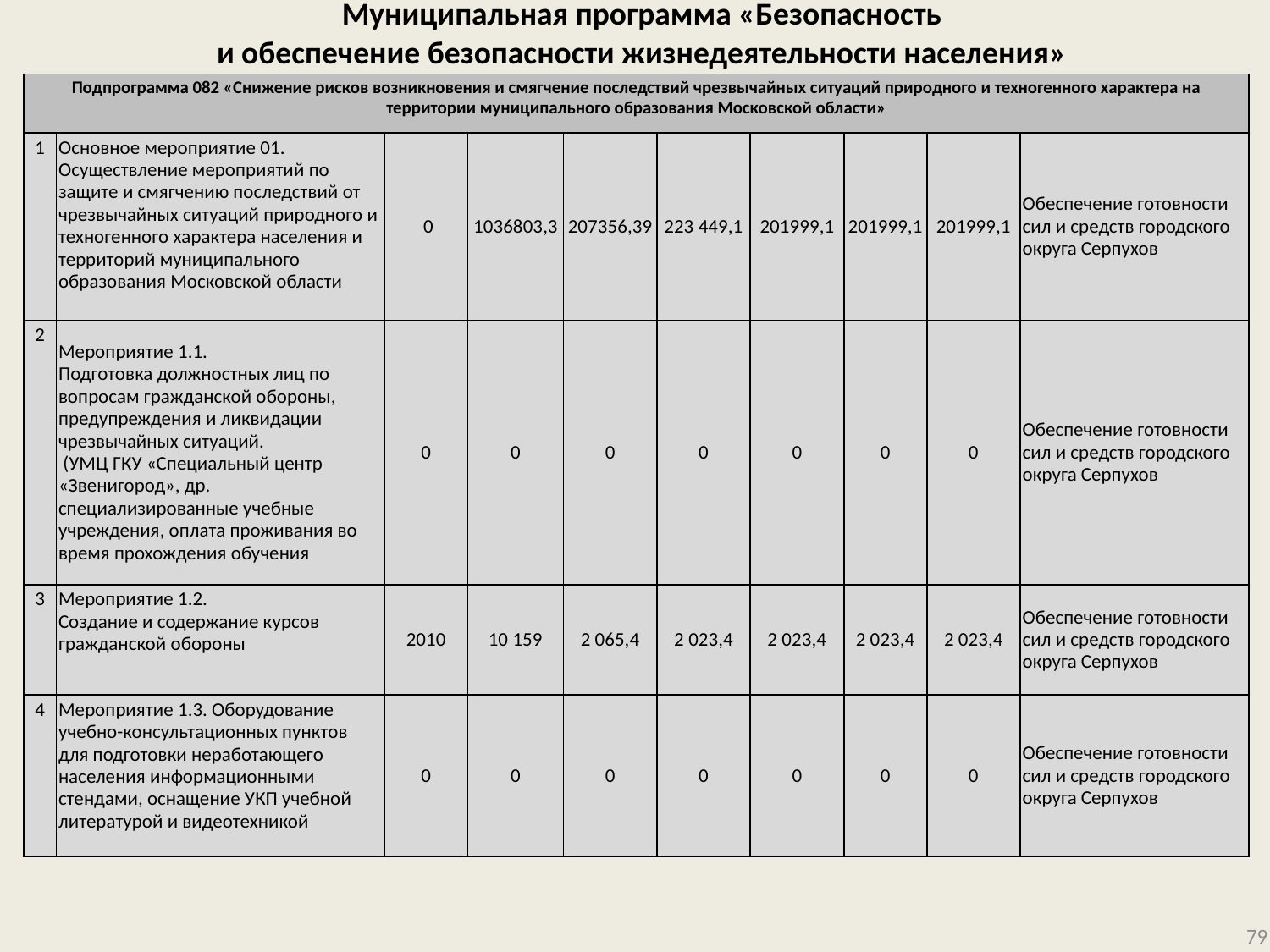

# Муниципальная программа «Безопасность и обеспечение безопасности жизнедеятельности населения»
| Подпрограмма 082 «Снижение рисков возникновения и смягчение последствий чрезвычайных ситуаций природного и техногенного характера на территории муниципального образования Московской области» |  |  |  |  |  |  |  |  |  |
| --- | --- | --- | --- | --- | --- | --- | --- | --- | --- |
| 1 | Основное мероприятие 01. Осуществление мероприятий по защите и смягчению последствий от чрезвычайных ситуаций природного и техногенного характера населения и территорий муниципального образования Московской области | 0 | 1036803,3 | 207356,39 | 223 449,1 | 201999,1 | 201999,1 | 201999,1 | Обеспечение готовности сил и средств городского округа Серпухов |
| 2 | Мероприятие 1.1. Подготовка должностных лиц по вопросам гражданской обороны, предупреждения и ликвидации чрезвычайных ситуаций. (УМЦ ГКУ «Специальный центр «Звенигород», др. специализированные учебные учреждения, оплата проживания во время прохождения обучения | 0 | 0 | 0 | 0 | 0 | 0 | 0 | Обеспечение готовности сил и средств городского округа Серпухов |
| 3 | Мероприятие 1.2. Создание и содержание курсов гражданской обороны | 2010 | 10 159 | 2 065,4 | 2 023,4 | 2 023,4 | 2 023,4 | 2 023,4 | Обеспечение готовности сил и средств городского округа Серпухов |
| 4 | Мероприятие 1.3. Оборудование учебно-консультационных пунктов для подготовки неработающего населения информационными стендами, оснащение УКП учебной литературой и видеотехникой | 0 | 0 | 0 | 0 | 0 | 0 | 0 | Обеспечение готовности сил и средств городского округа Серпухов |
79